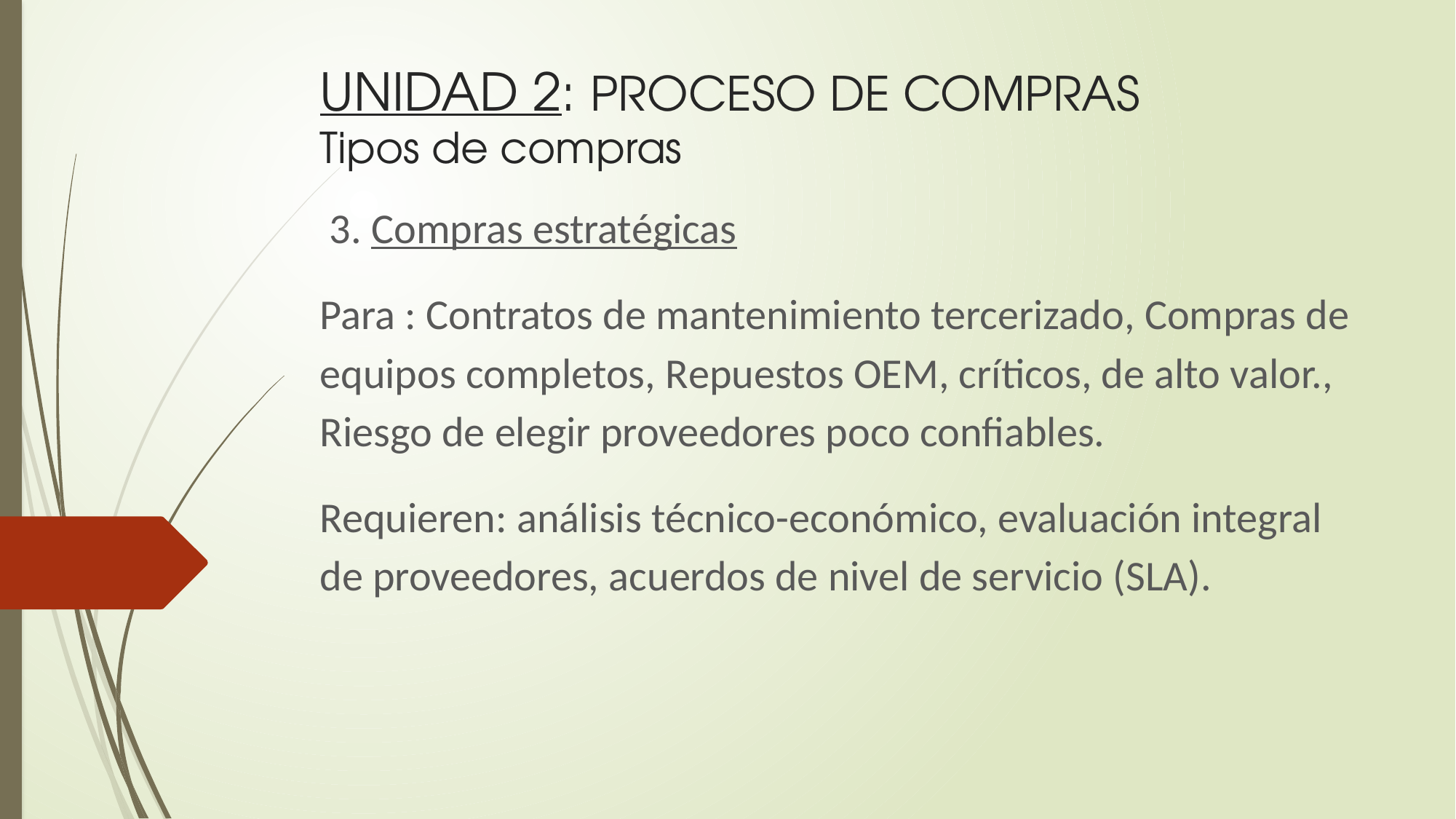

# UNIDAD 2: PROCESO DE COMPRAS Tipos de compras
 3. Compras estratégicas
Para : Contratos de mantenimiento tercerizado, Compras de equipos completos, Repuestos OEM, críticos, de alto valor., Riesgo de elegir proveedores poco confiables.
Requieren: análisis técnico-económico, evaluación integral de proveedores, acuerdos de nivel de servicio (SLA).